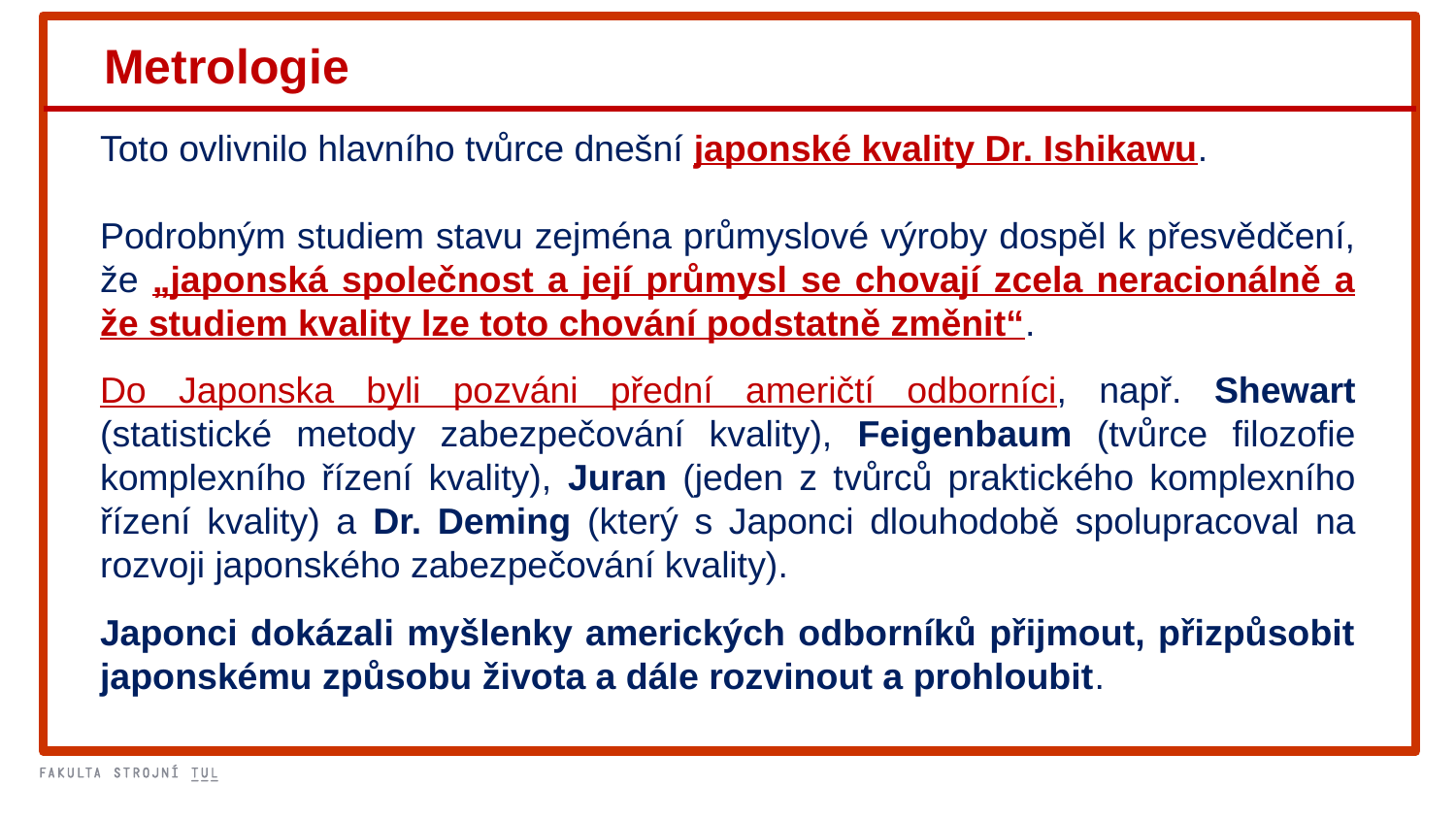

Metrologie
Toto ovlivnilo hlavního tvůrce dnešní japonské kvality Dr. Ishikawu.

Podrobným studiem stavu zejména průmyslové výroby dospěl k přesvědčení, že „japonská společnost a její průmysl se chovají zcela neracionálně a že studiem kvality lze toto chování podstatně změnit“.

Do Japonska byli pozváni přední američtí odborníci, např. Shewart (statistické metody zabezpečování kvality), Feigenbaum (tvůrce filozofie komplexního řízení kvality), Juran (jeden z tvůrců praktického komplexního řízení kvality) a Dr. Deming (který s Japonci dlouhodobě spolupracoval na rozvoji japonského zabezpečování kvality).

Japonci dokázali myšlenky amerických odborníků přijmout, přizpůsobit japonskému způsobu života a dále rozvinout a prohloubit.